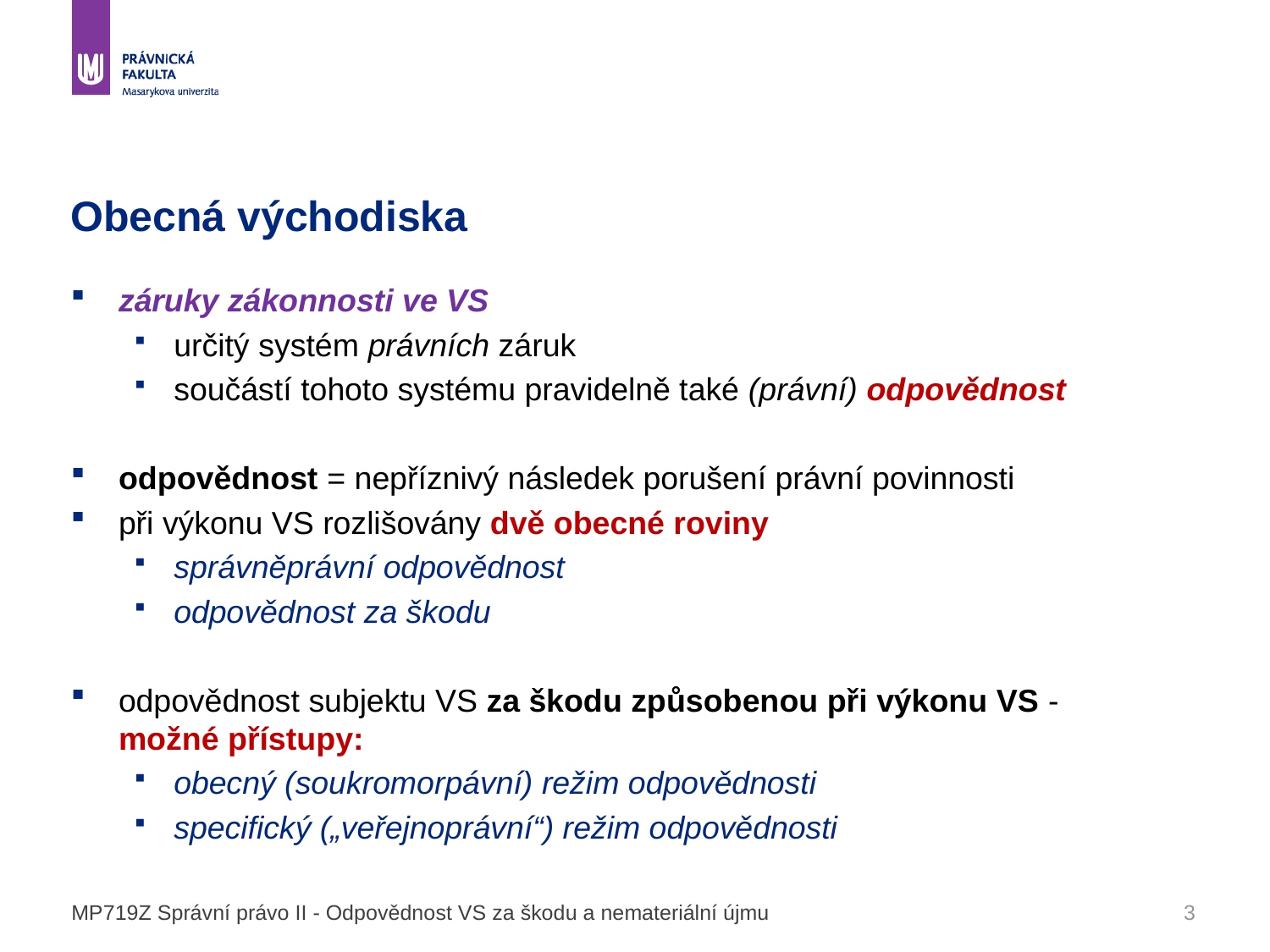

# Obecná východiska
záruky zákonnosti ve VS
určitý systém právních záruk
součástí tohoto systému pravidelně také (právní) odpovědnost

odpovědnost = nepříznivý následek porušení právní povinnosti
při výkonu VS rozlišovány dvě obecné roviny
správněprávní odpovědnost
odpovědnost za škodu

odpovědnost subjektu VS za škodu způsobenou při výkonu VS -           možné přístupy:
obecný (soukromorpávní) režim odpovědnosti
specifický („veřejnoprávní“) režim odpovědnosti
MP719Z Správní právo II - Odpovědnost VS za škodu a nemateriální újmu
3